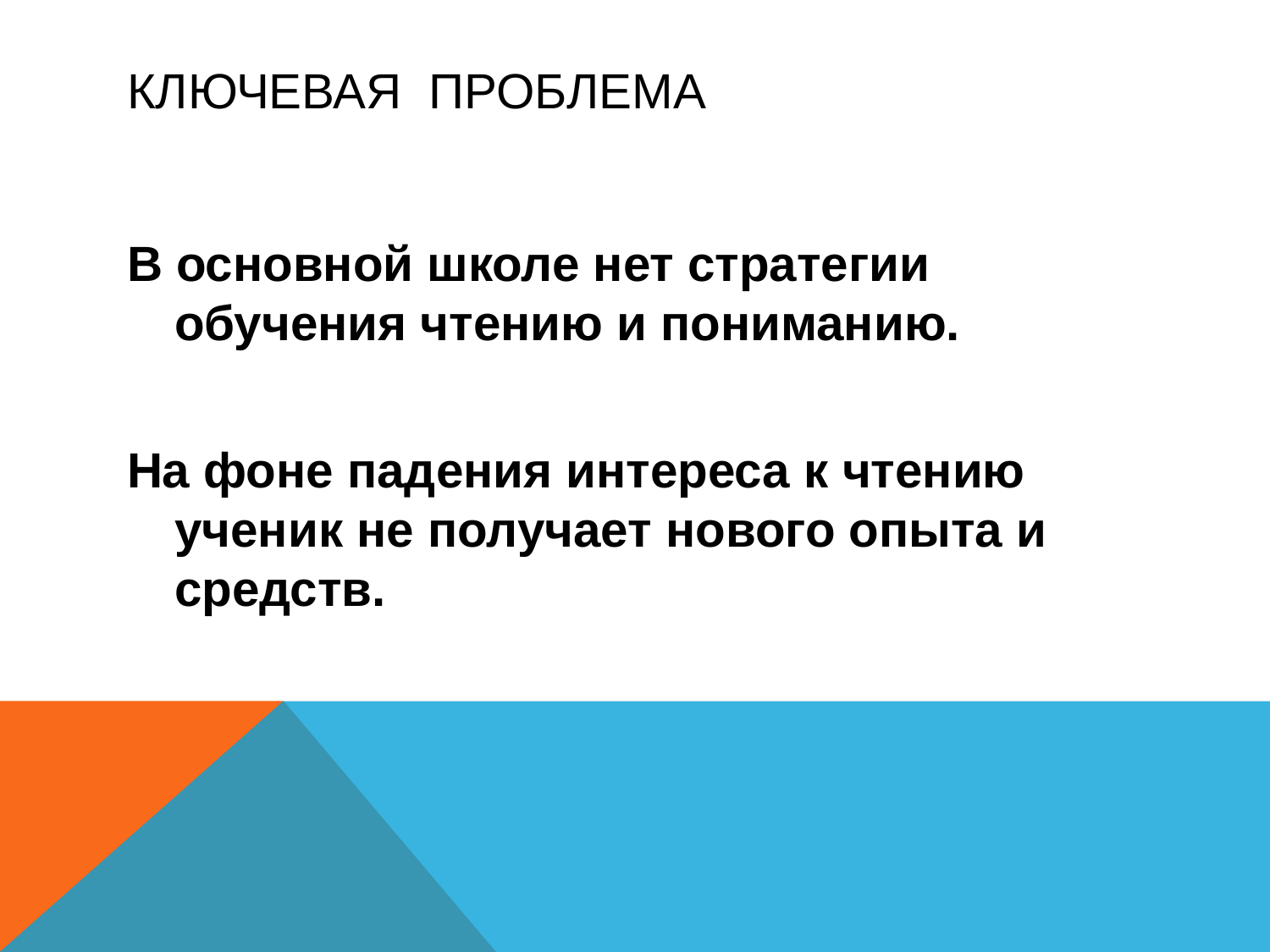

# Ключевая  проблема

В основной школе нет стратегии обучения чтению и пониманию.

На фоне падения интереса к чтению ученик не получает нового опыта и средств.